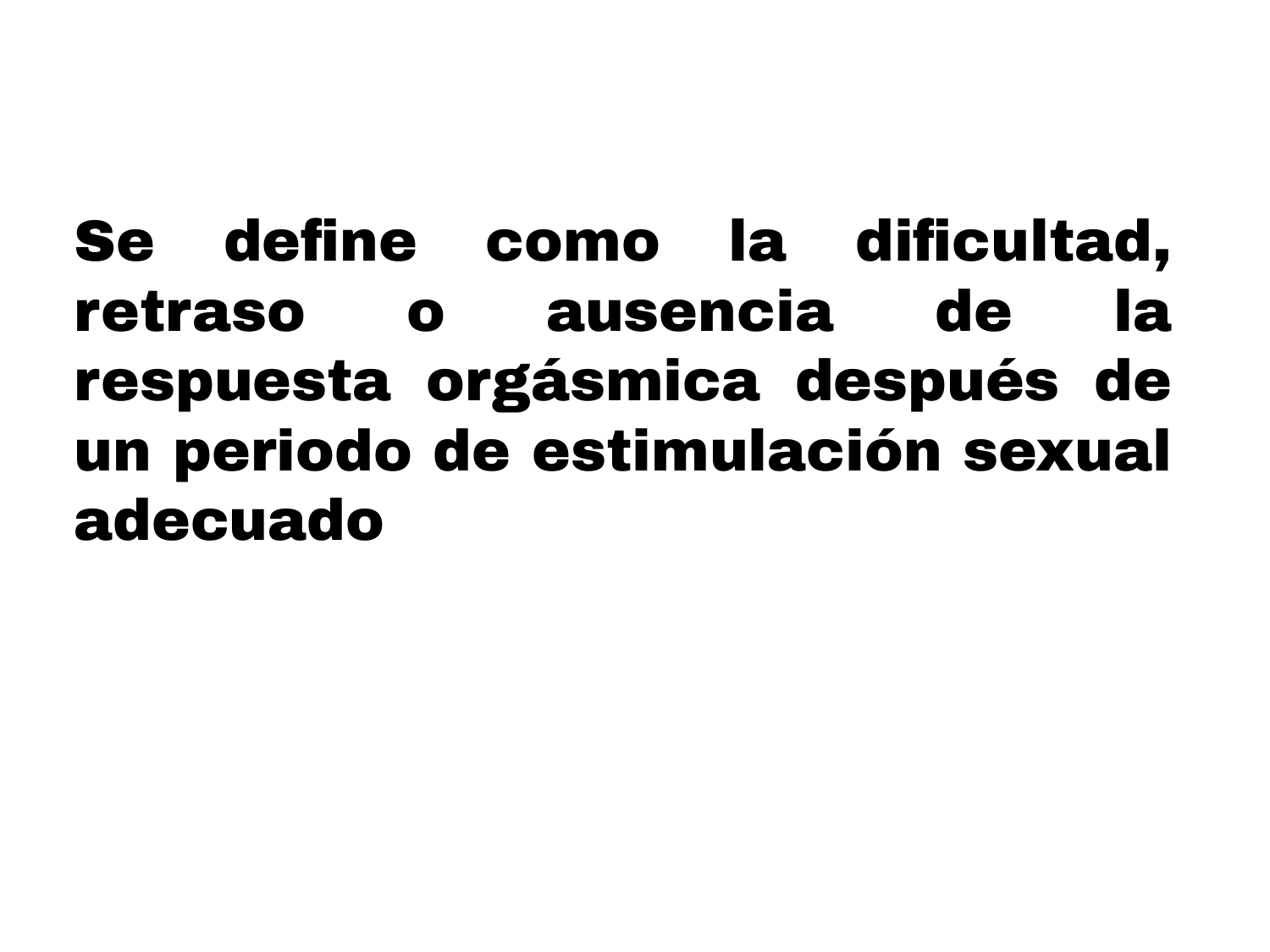

Se define como la dificultad, retraso o ausencia de la respuesta orgásmica después de un periodo de estimulación sexual adecuado